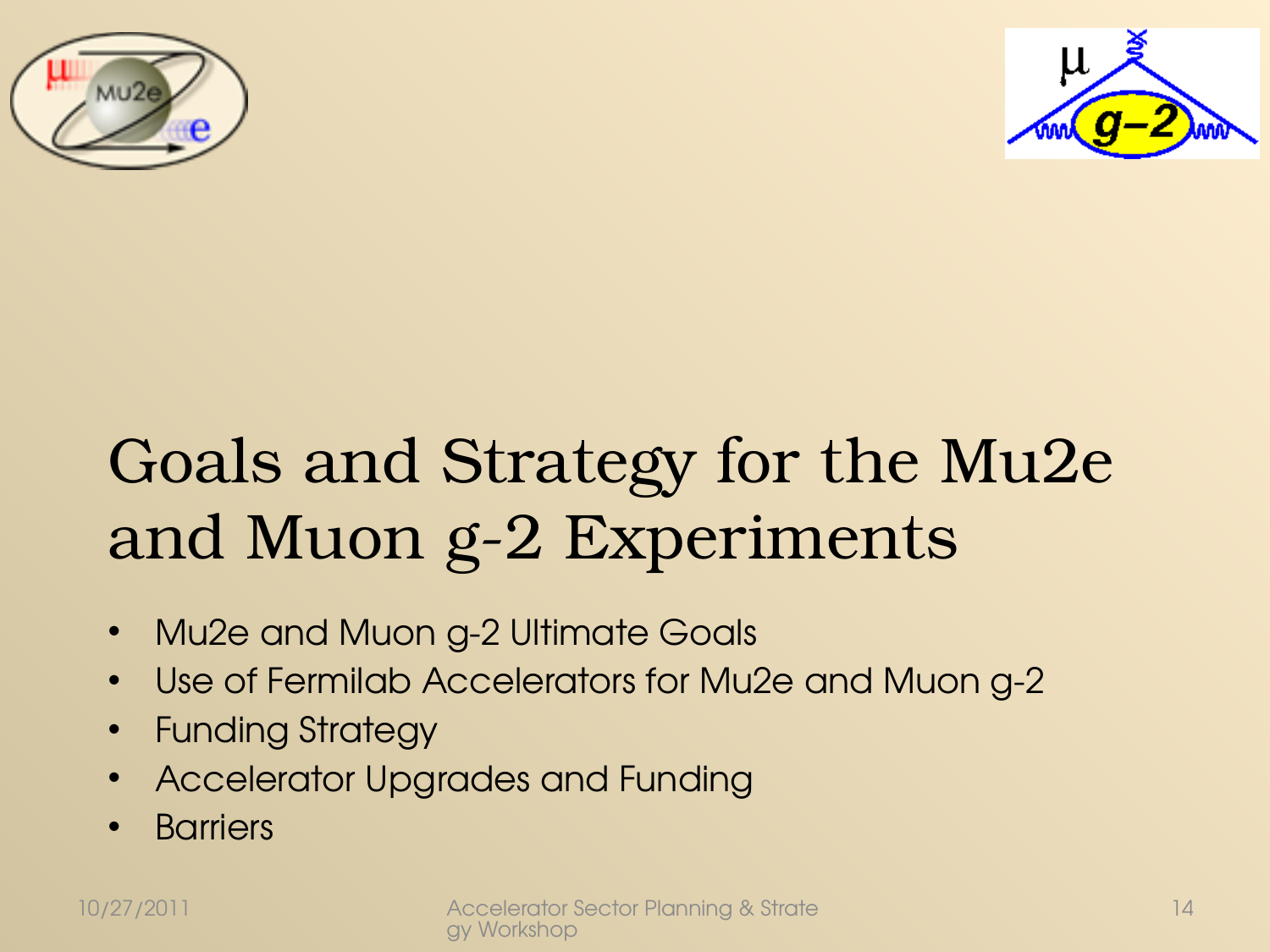

# Goals and Strategy for the Mu2e and Muon g-2 Experiments
Mu2e and Muon g-2 Ultimate Goals
Use of Fermilab Accelerators for Mu2e and Muon g-2
Funding Strategy
Accelerator Upgrades and Funding
Barriers
10/27/2011
Accelerator Sector Planning & Strategy Workshop
14